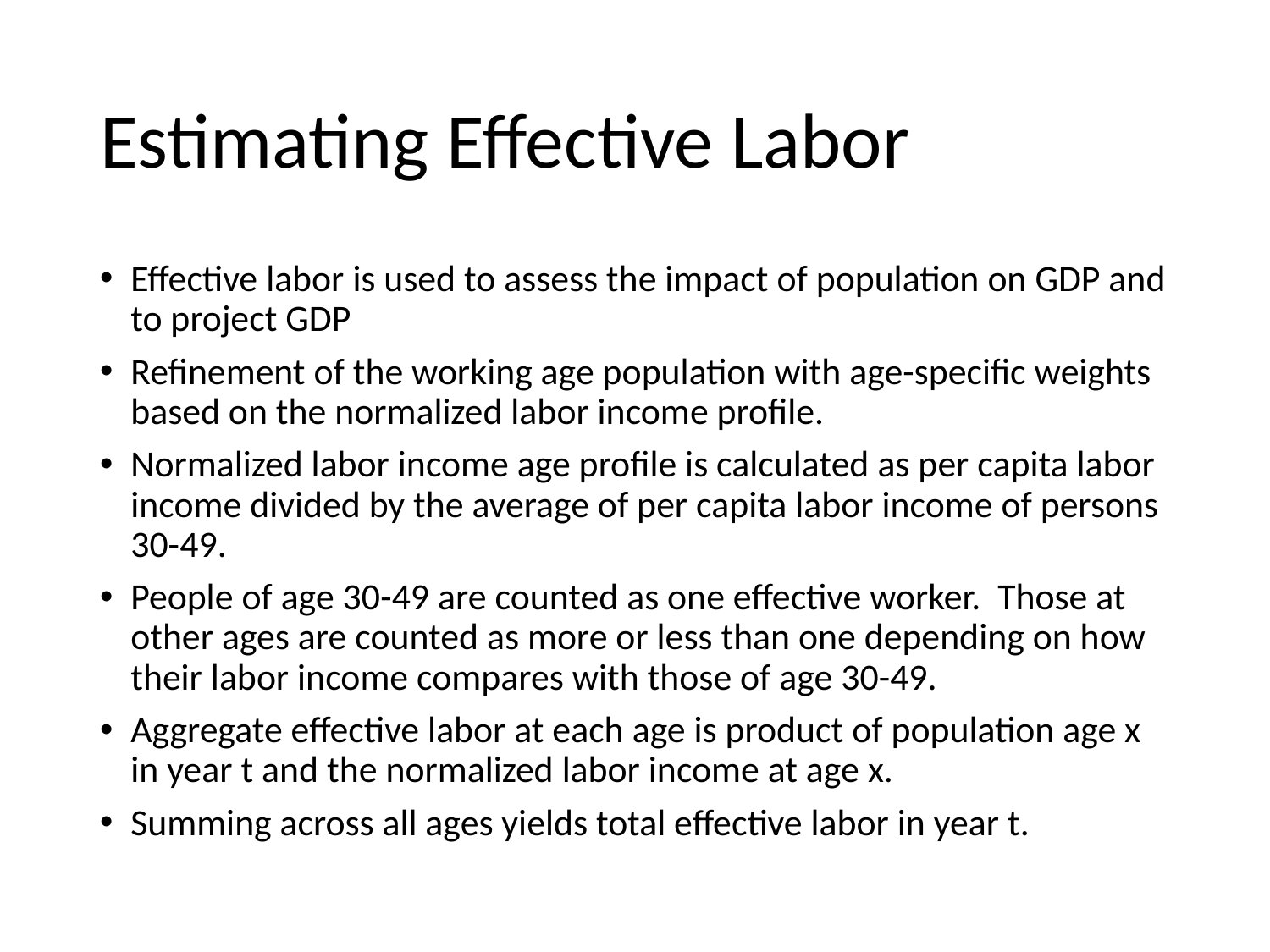

# Estimating Effective Labor
Effective labor is used to assess the impact of population on GDP and to project GDP
Refinement of the working age population with age-specific weights based on the normalized labor income profile.
Normalized labor income age profile is calculated as per capita labor income divided by the average of per capita labor income of persons 30-49.
People of age 30-49 are counted as one effective worker.  Those at other ages are counted as more or less than one depending on how their labor income compares with those of age 30-49.
Aggregate effective labor at each age is product of population age x in year t and the normalized labor income at age x.
Summing across all ages yields total effective labor in year t.